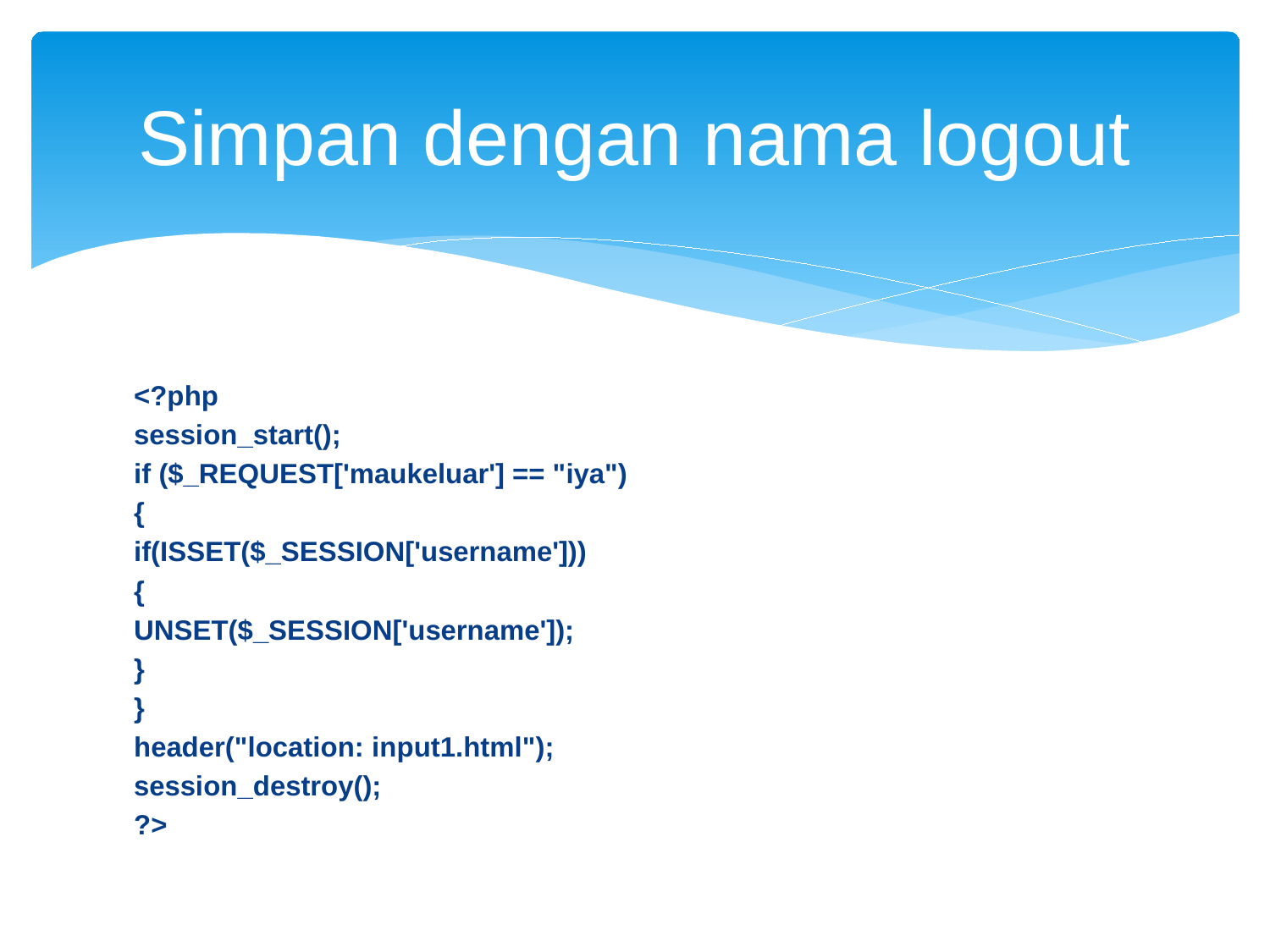

# Simpan dengan nama logout
<?php
session_start();
if ($_REQUEST['maukeluar'] == "iya")
{
if(ISSET($_SESSION['username']))
{
UNSET($_SESSION['username']);
}
}
header("location: input1.html");
session_destroy();
?>